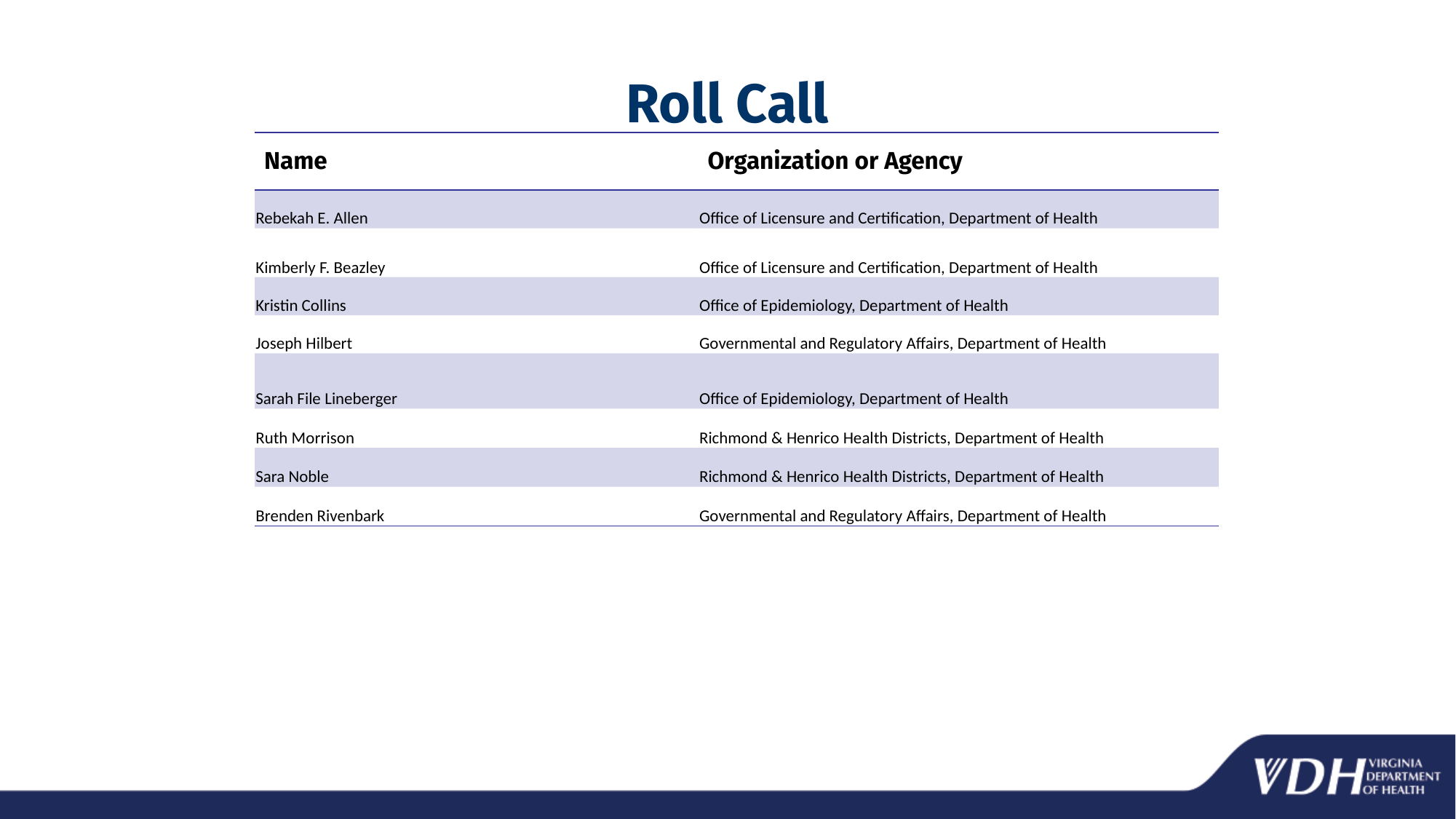

# Roll Call
| Name | Organization or Agency |
| --- | --- |
| Rebekah E. Allen | Office of Licensure and Certification, Department of Health |
| Kimberly F. Beazley | Office of Licensure and Certification, Department of Health |
| Kristin Collins | Office of Epidemiology, Department of Health |
| Joseph Hilbert | Governmental and Regulatory Affairs, Department of Health |
| Sarah File Lineberger | Office of Epidemiology, Department of Health |
| Ruth Morrison | Richmond & Henrico Health Districts, Department of Health |
| Sara Noble | Richmond & Henrico Health Districts, Department of Health |
| Brenden Rivenbark | Governmental and Regulatory Affairs, Department of Health |